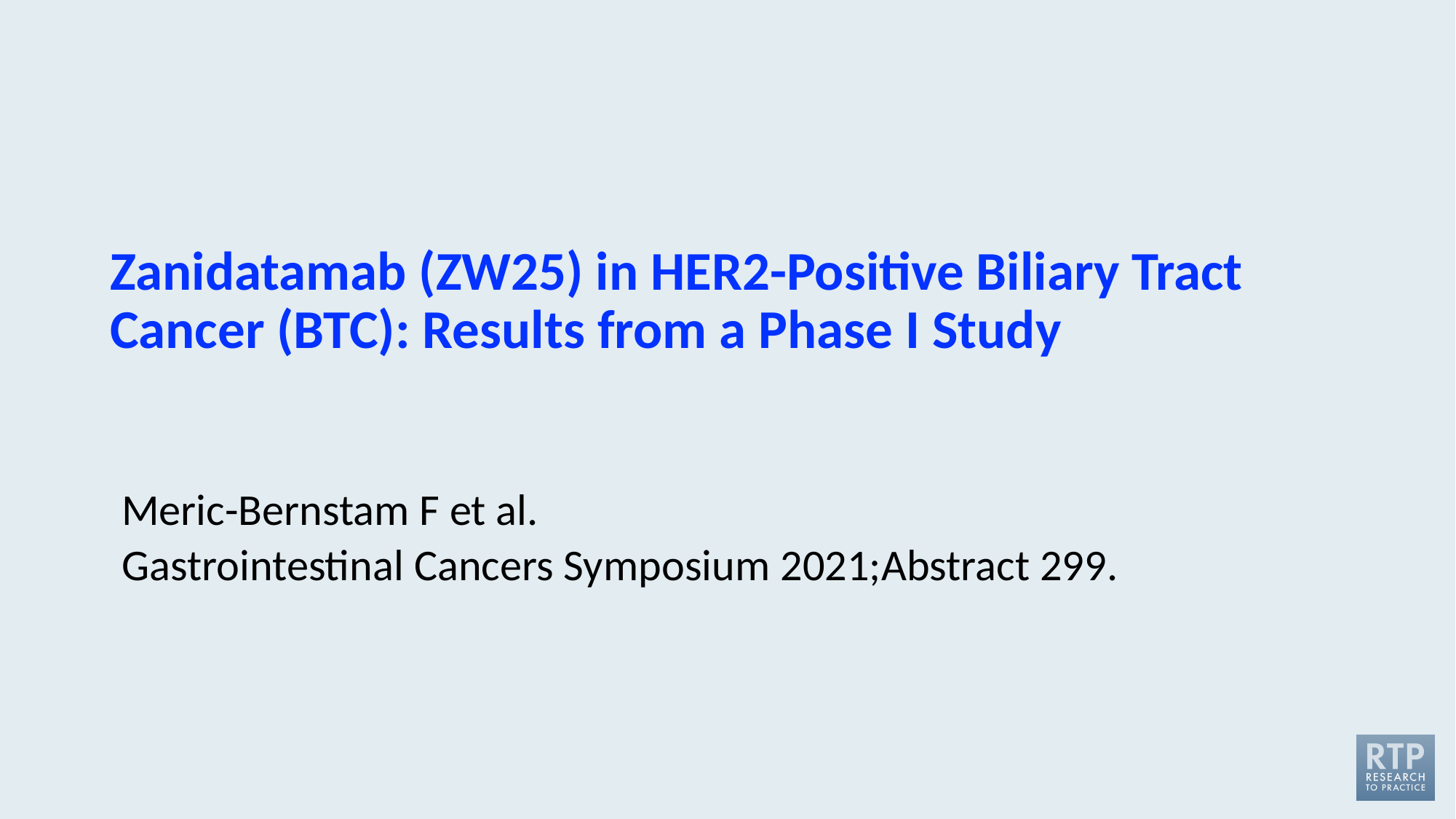

# Zanidatamab (ZW25) in HER2-Positive Biliary Tract Cancer (BTC): Results from a Phase I Study
Meric-Bernstam F et al.
Gastrointestinal Cancers Symposium 2021;Abstract 299.